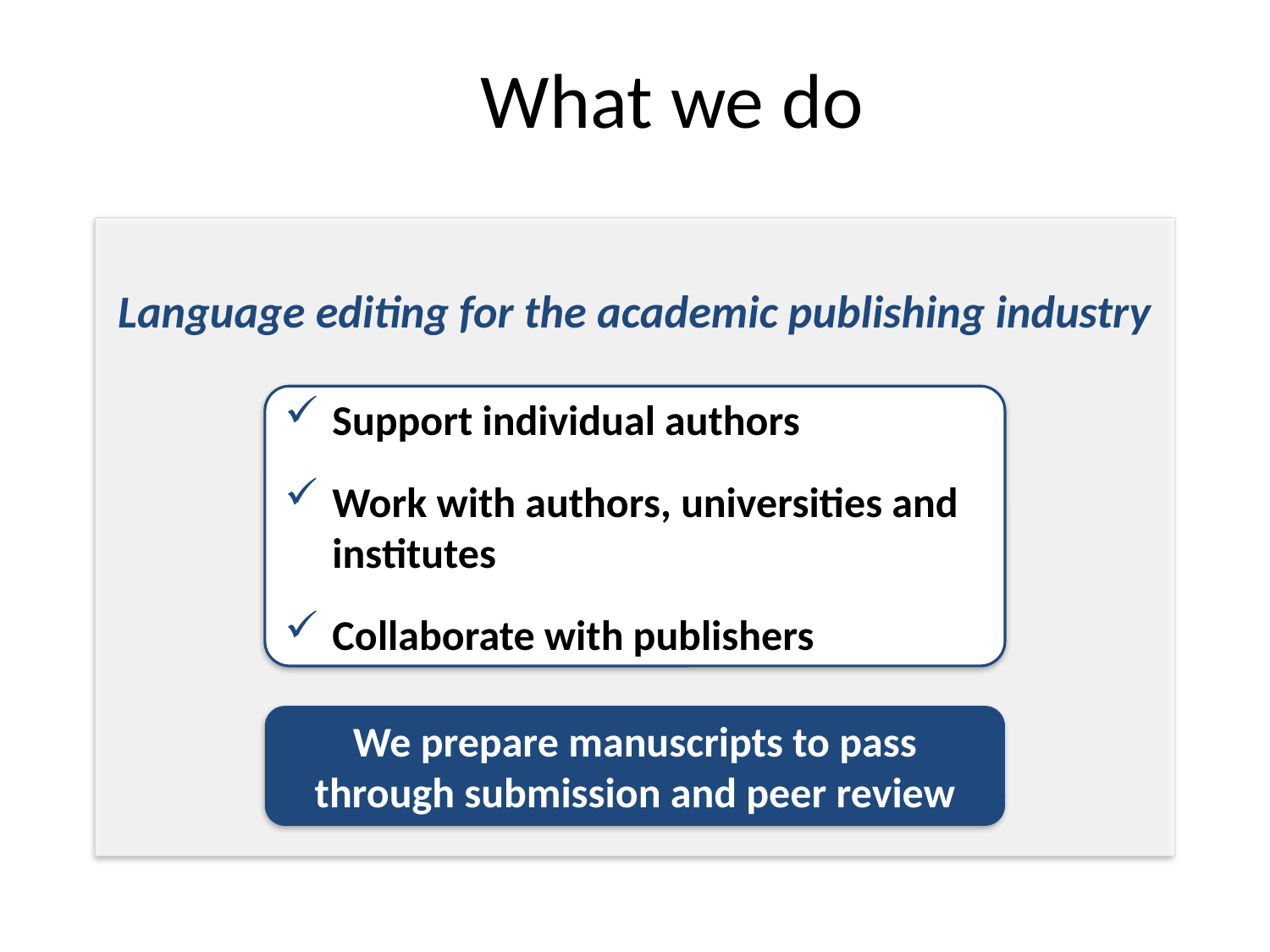

# What we do
S
Language editing for the academic publishing industry
Support individual authors

Work with authors, universities and institutes

Collaborate with publishers
We prepare manuscripts to pass through submission and peer review